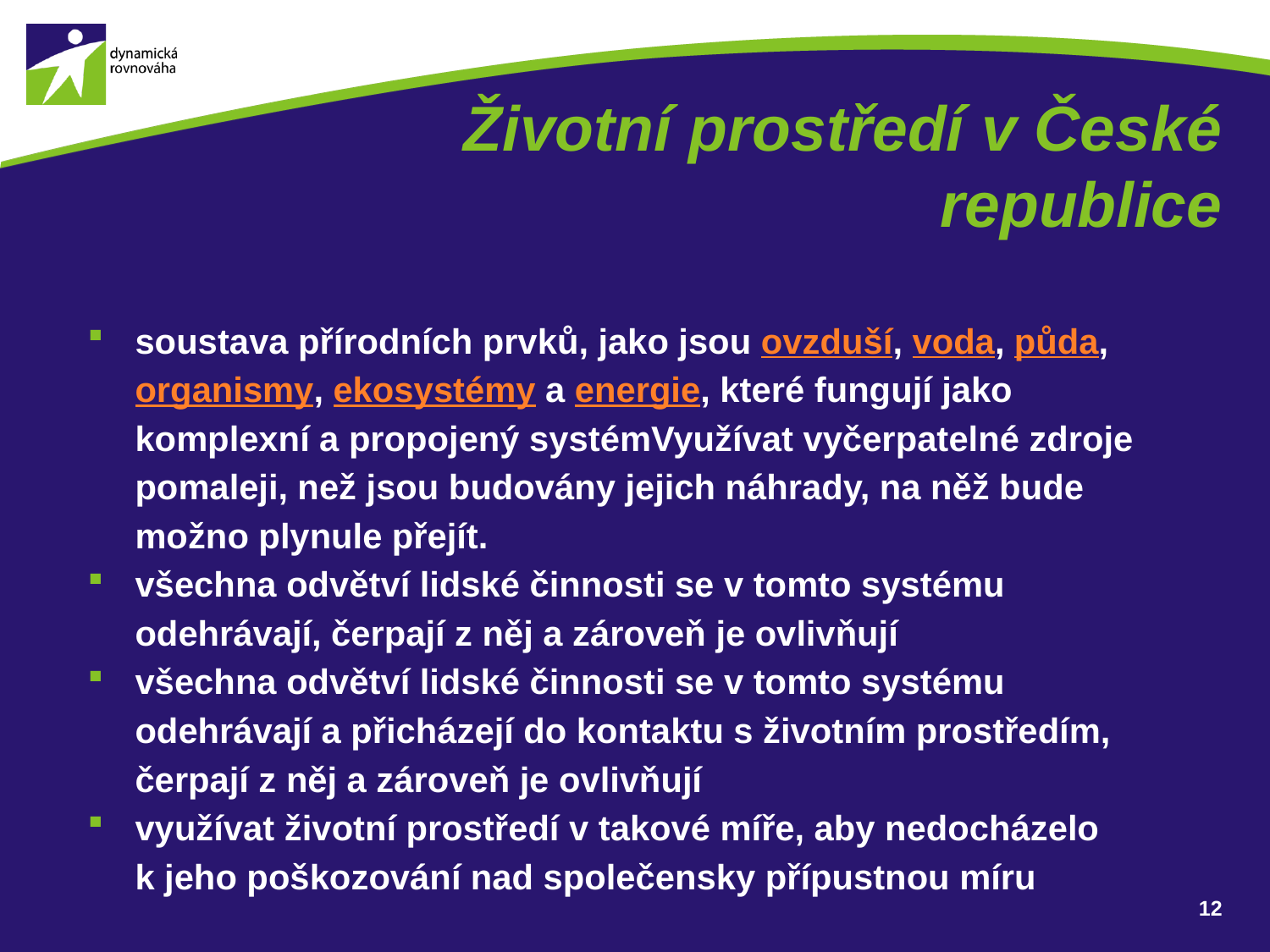

# Životní prostředí v České republice
soustava přírodních prvků, jako jsou ovzduší, voda, půda, organismy, ekosystémy a energie, které fungují jako komplexní a propojený systémVyužívat vyčerpatelné zdroje pomaleji, než jsou budovány jejich náhrady, na něž bude možno plynule přejít.
všechna odvětví lidské činnosti se v tomto systému odehrávají, čerpají z něj a zároveň je ovlivňují
všechna odvětví lidské činnosti se v tomto systému odehrávají a přicházejí do kontaktu s životním prostředím, čerpají z něj a zároveň je ovlivňují
využívat životní prostředí v takové míře, aby nedocházelo k jeho poškozování nad společensky přípustnou míru
12